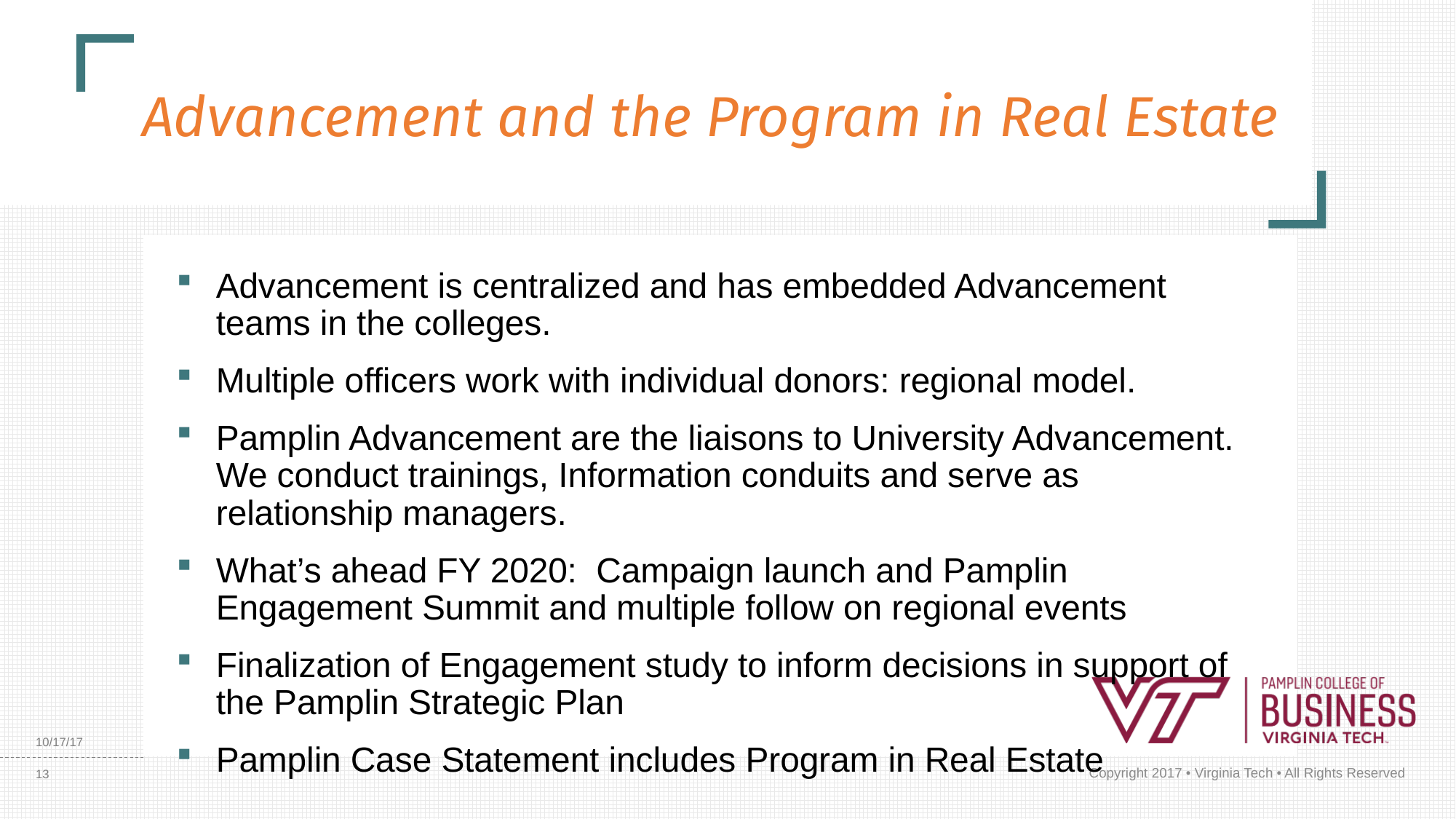

# Advancement and the Program in Real Estate
Advancement is centralized and has embedded Advancement teams in the colleges.
Multiple officers work with individual donors: regional model.
Pamplin Advancement are the liaisons to University Advancement. We conduct trainings, Information conduits and serve as relationship managers.
What’s ahead FY 2020:  Campaign launch and Pamplin Engagement Summit and multiple follow on regional events
Finalization of Engagement study to inform decisions in support of the Pamplin Strategic Plan
Pamplin Case Statement includes Program in Real Estate
10/17/17
13
Copyright 2017 • Virginia Tech • All Rights Reserved